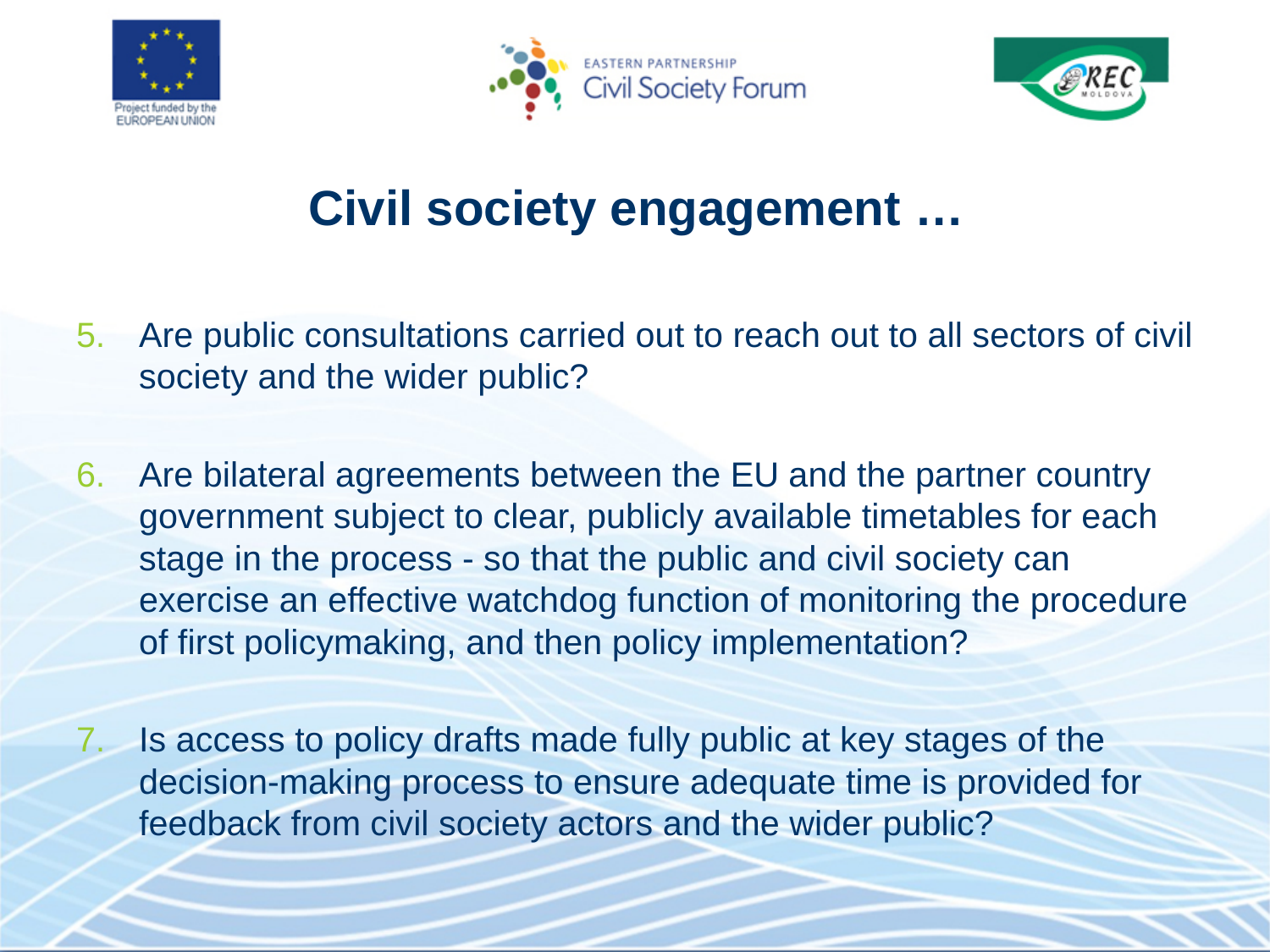

# Civil society engagement …
Are public consultations carried out to reach out to all sectors of civil society and the wider public?

Are bilateral agreements between the EU and the partner country government subject to clear, publicly available timetables for each stage in the process - so that the public and civil society can exercise an effective watchdog function of monitoring the procedure of first policymaking, and then policy implementation?

Is access to policy drafts made fully public at key stages of the decision-making process to ensure adequate time is provided for feedback from civil society actors and the wider public?